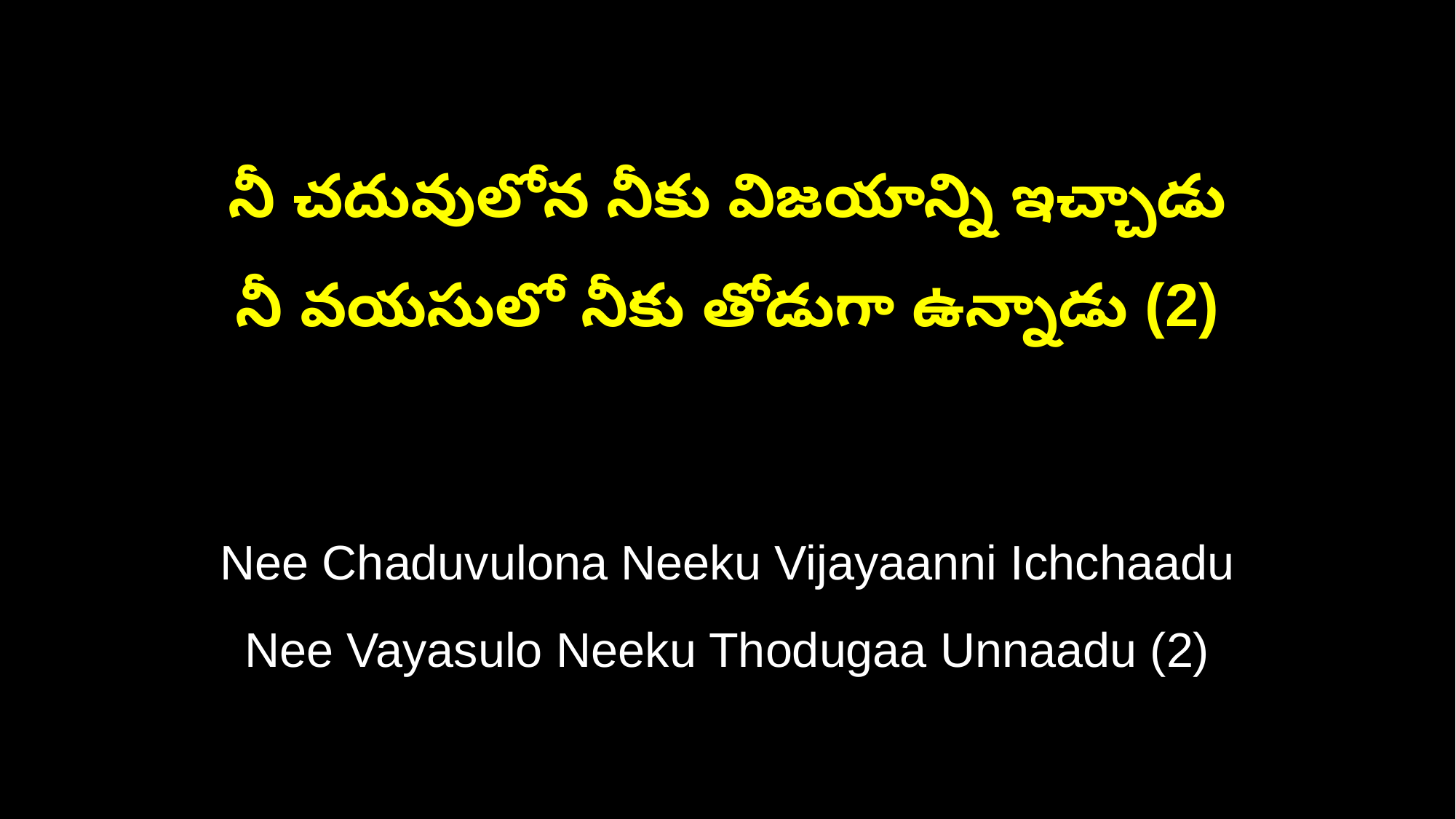

నీ చదువులోన నీకు విజయాన్ని ఇచ్చాడు
నీ వయసులో నీకు తోడుగా ఉన్నాడు (2)
Nee Chaduvulona Neeku Vijayaanni Ichchaadu
Nee Vayasulo Neeku Thodugaa Unnaadu (2)